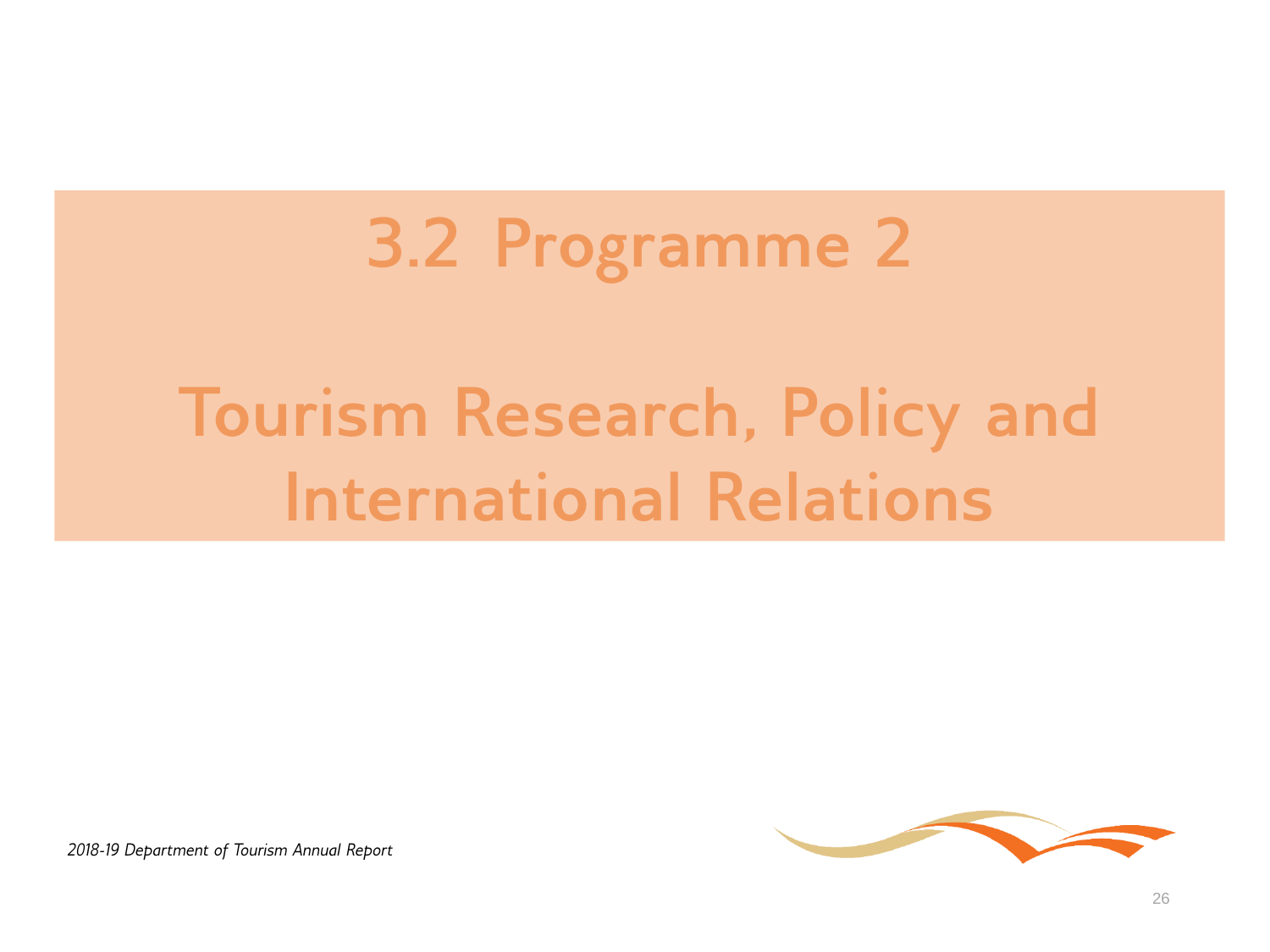

3.2	Programme 2

Tourism Research, Policy and International Relations
2018-19 Department of Tourism Annual Report
26